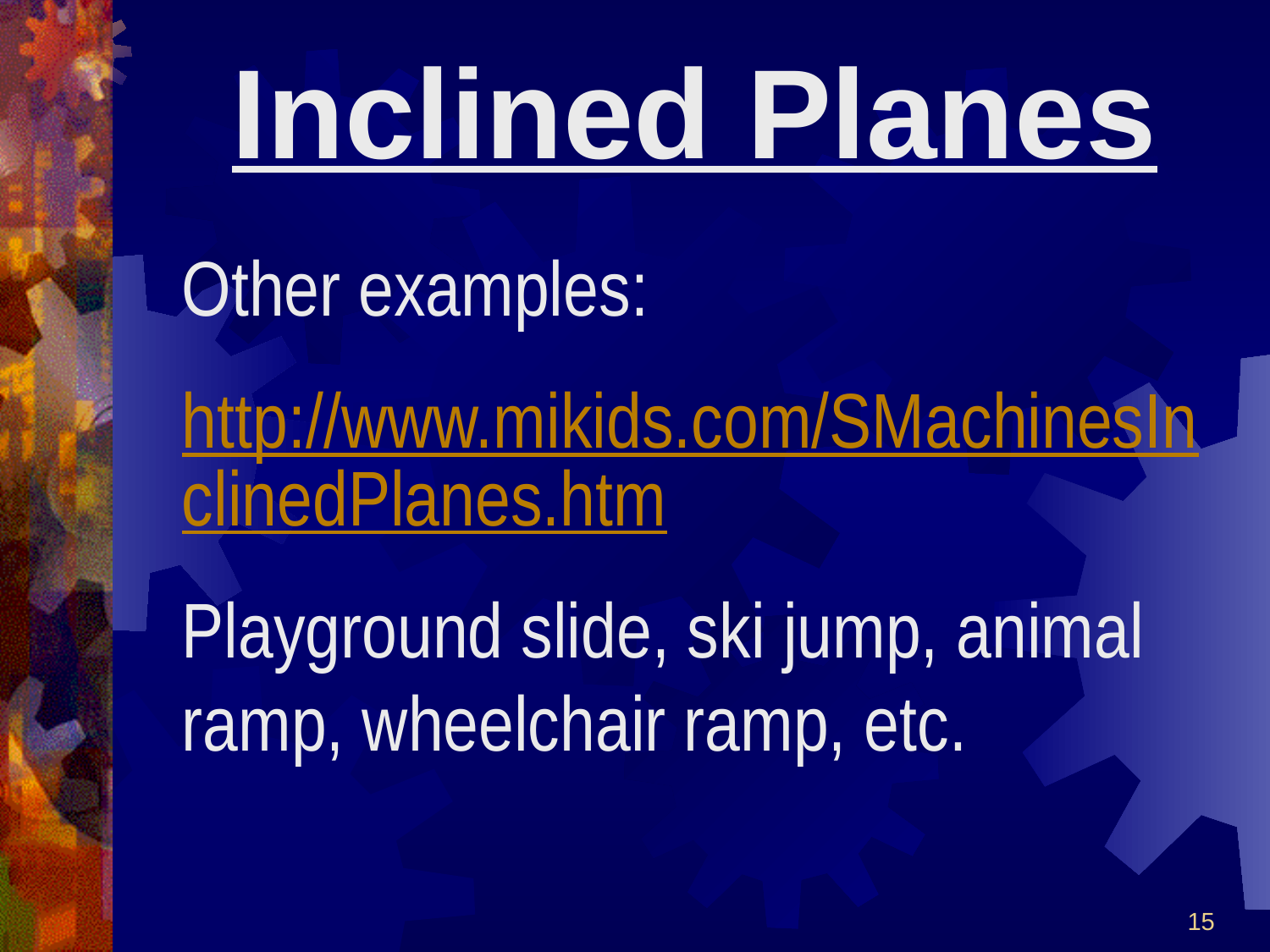

# Inclined Planes
Other examples:
http://www.mikids.com/SMachinesInclinedPlanes.htm
Playground slide, ski jump, animal ramp, wheelchair ramp, etc.

15